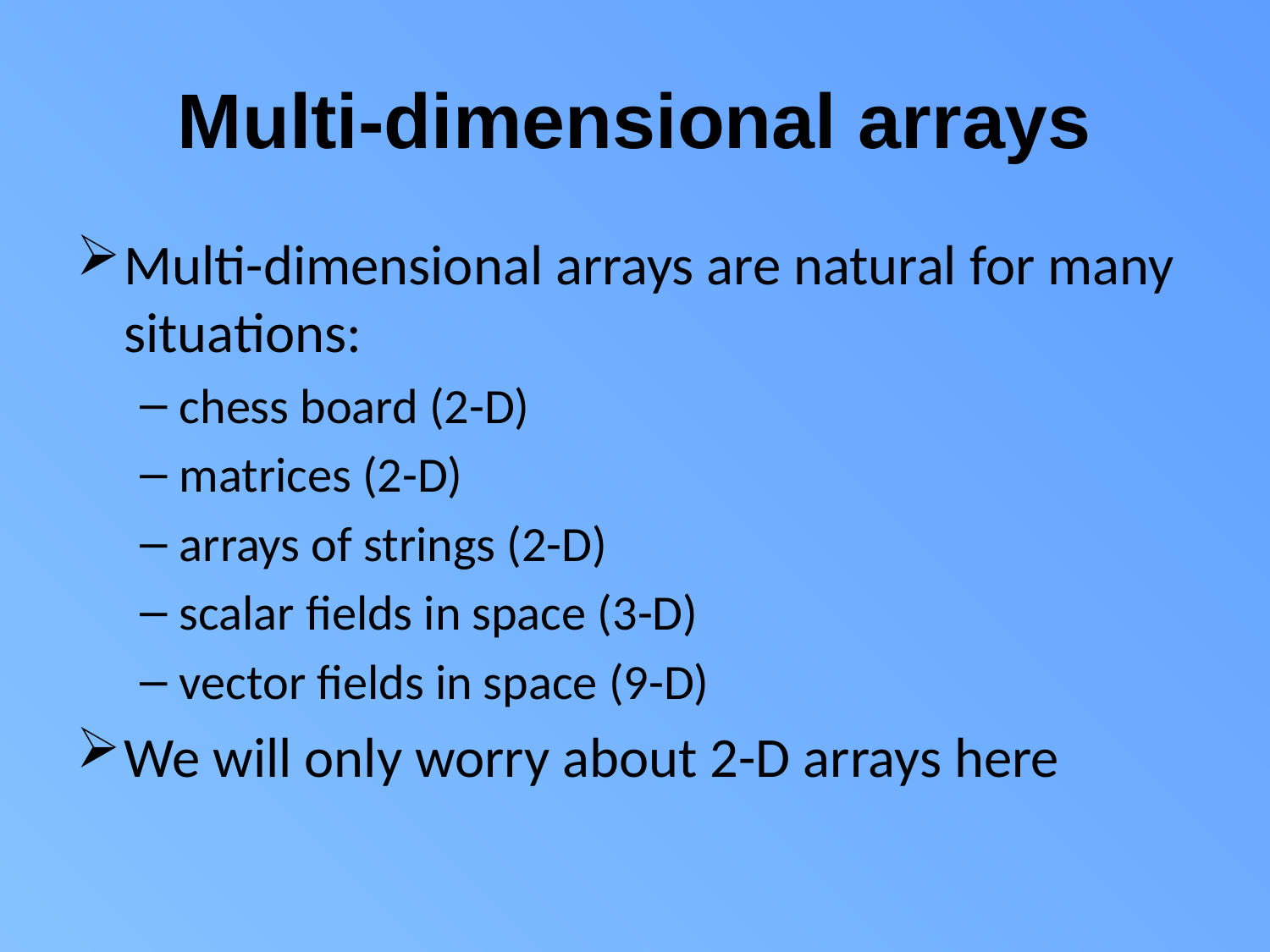

# Multi-dimensional arrays
Multi-dimensional arrays are natural for many situations:
chess board (2-D)
matrices (2-D)
arrays of strings (2-D)
scalar fields in space (3-D)
vector fields in space (9-D)
We will only worry about 2-D arrays here